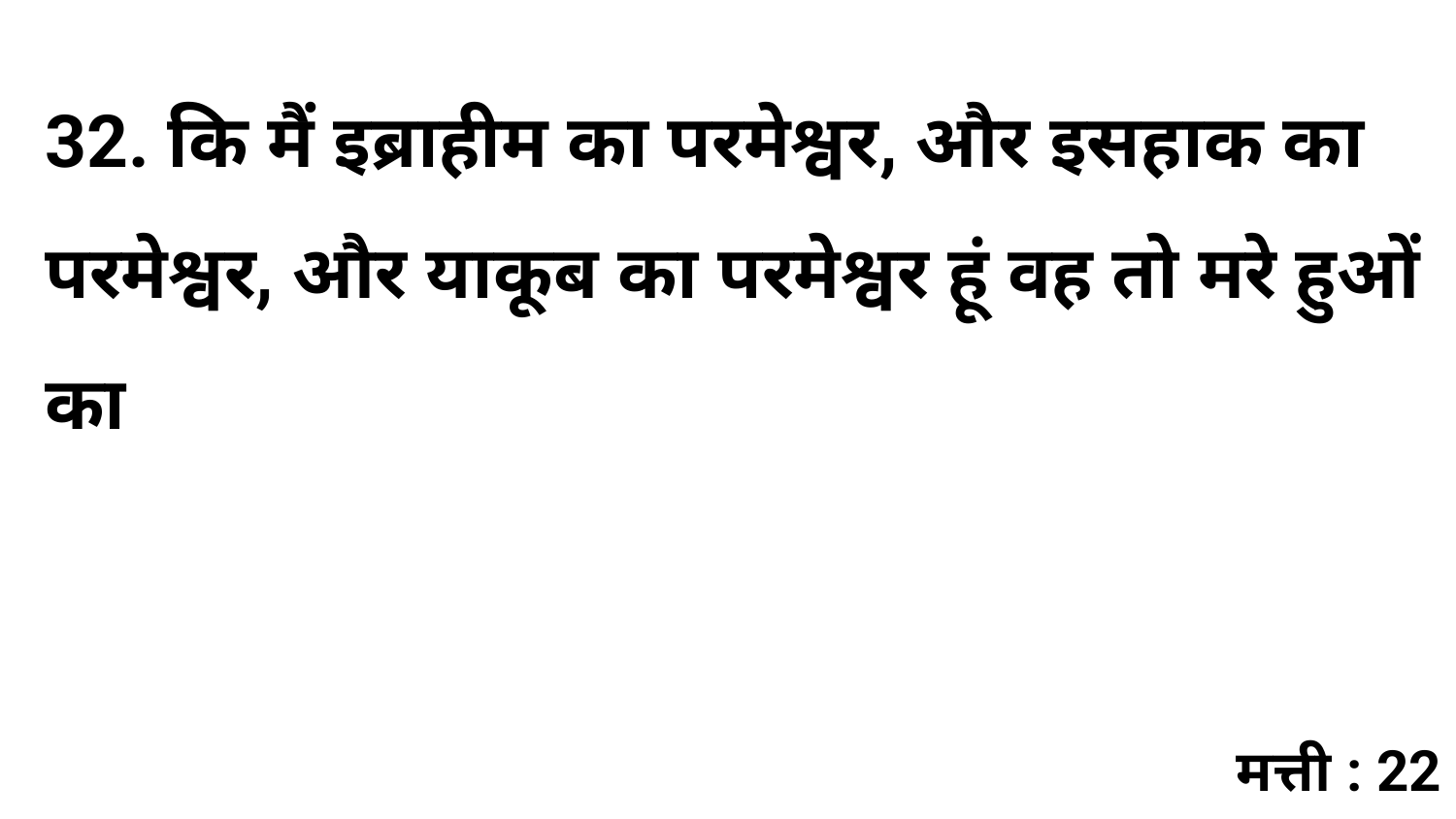

32. कि मैं इब्राहीम का परमेश्वर, और इसहाक का परमेश्वर, और याकूब का परमेश्वर हूं वह तो मरे हुओं का
मत्ती : 22